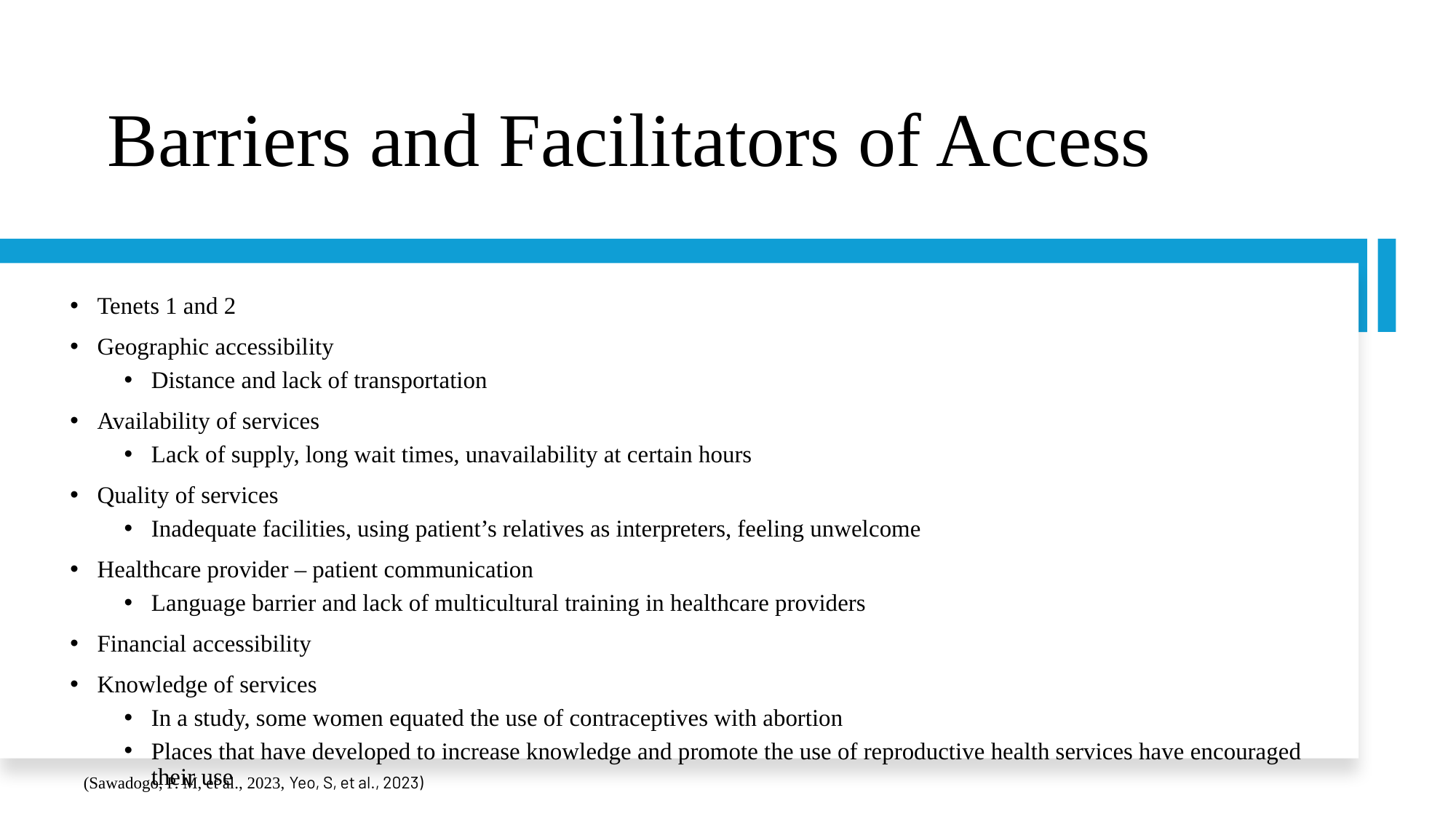

# Barriers and Facilitators of Access

Tenets 1 and 2
Geographic accessibility
Distance and lack of transportation
Availability of services
Lack of supply, long wait times, unavailability at certain hours
Quality of services
Inadequate facilities, using patient’s relatives as interpreters, feeling unwelcome
Healthcare provider – patient communication
Language barrier and lack of multicultural training in healthcare providers
Financial accessibility
Knowledge of services
In a study, some women equated the use of contraceptives with abortion
Places that have developed to increase knowledge and promote the use of reproductive health services have encouraged their use

(Sawadogo, P. M, et al., 2023, Yeo, S, et al., 2023)